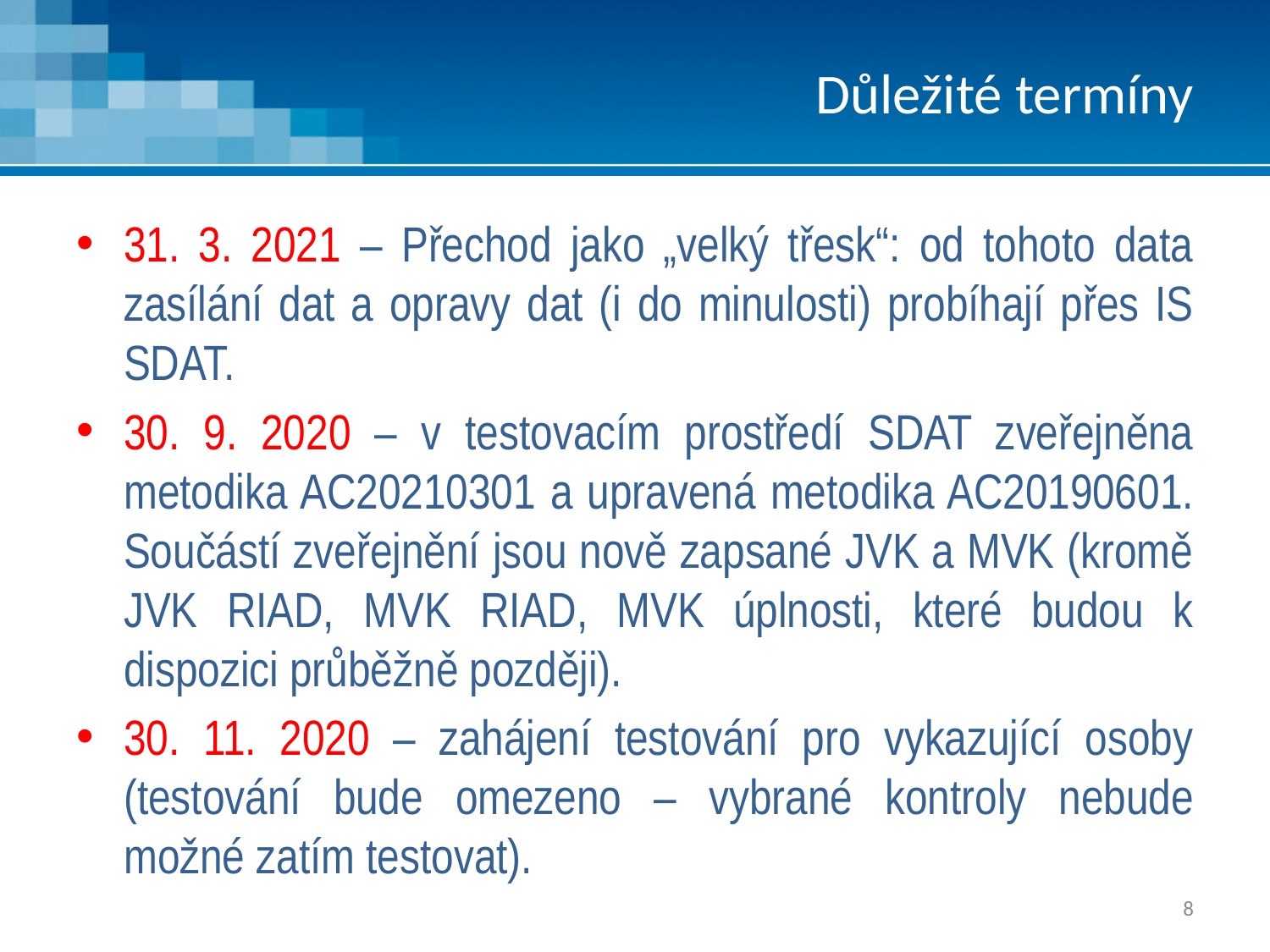

# Důležité termíny
31. 3. 2021 – Přechod jako „velký třesk“: od tohoto data zasílání dat a opravy dat (i do minulosti) probíhají přes IS SDAT.
30. 9. 2020 – v testovacím prostředí SDAT zveřejněna metodika AC20210301 a upravená metodika AC20190601. Součástí zveřejnění jsou nově zapsané JVK a MVK (kromě JVK RIAD, MVK RIAD, MVK úplnosti, které budou k dispozici průběžně později).
30. 11. 2020 – zahájení testování pro vykazující osoby (testování bude omezeno – vybrané kontroly nebude možné zatím testovat).
8